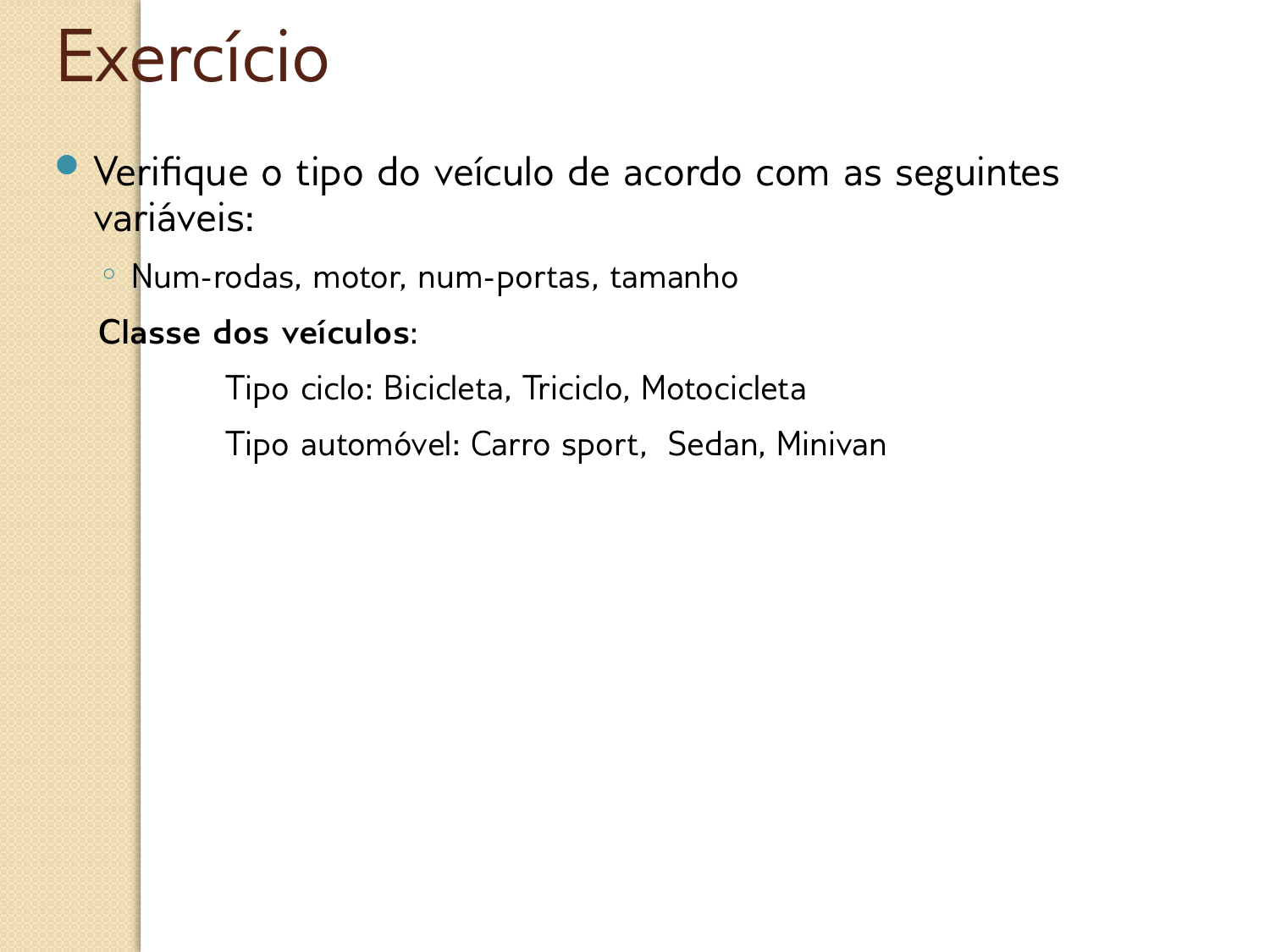

Exercício
Verifique o tipo do veículo de acordo com as seguintes variáveis:
Num-rodas, motor, num-portas, tamanho
Classe dos veículos:
	Tipo ciclo: Bicicleta, Triciclo, Motocicleta
	Tipo automóvel: Carro sport,  Sedan, Minivan